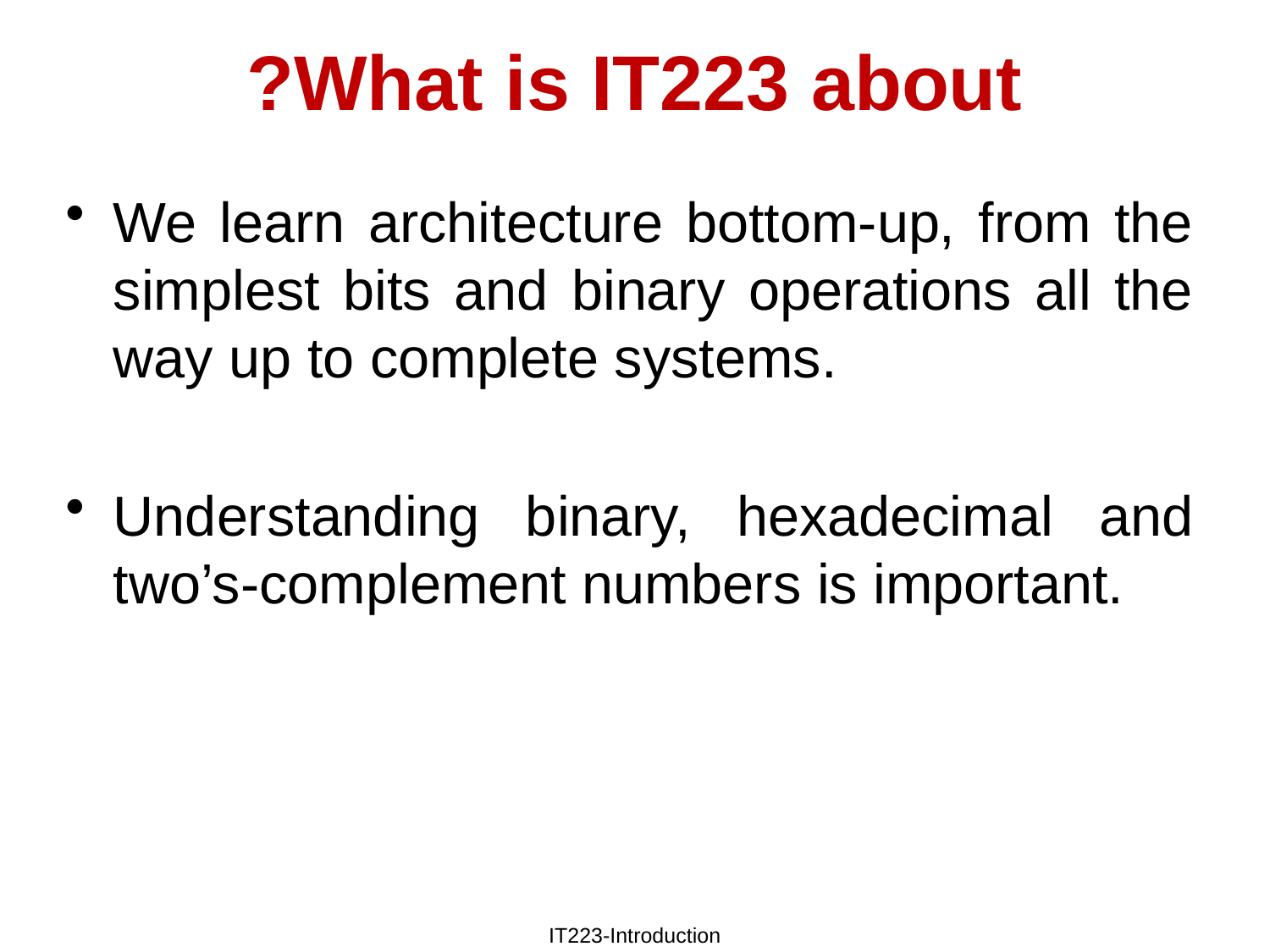

# What is IT223 about?
We learn architecture bottom-up, from the simplest bits and binary operations all the way up to complete systems.

Understanding binary, hexadecimal and two’s-complement numbers is important.
IT223-Introduction